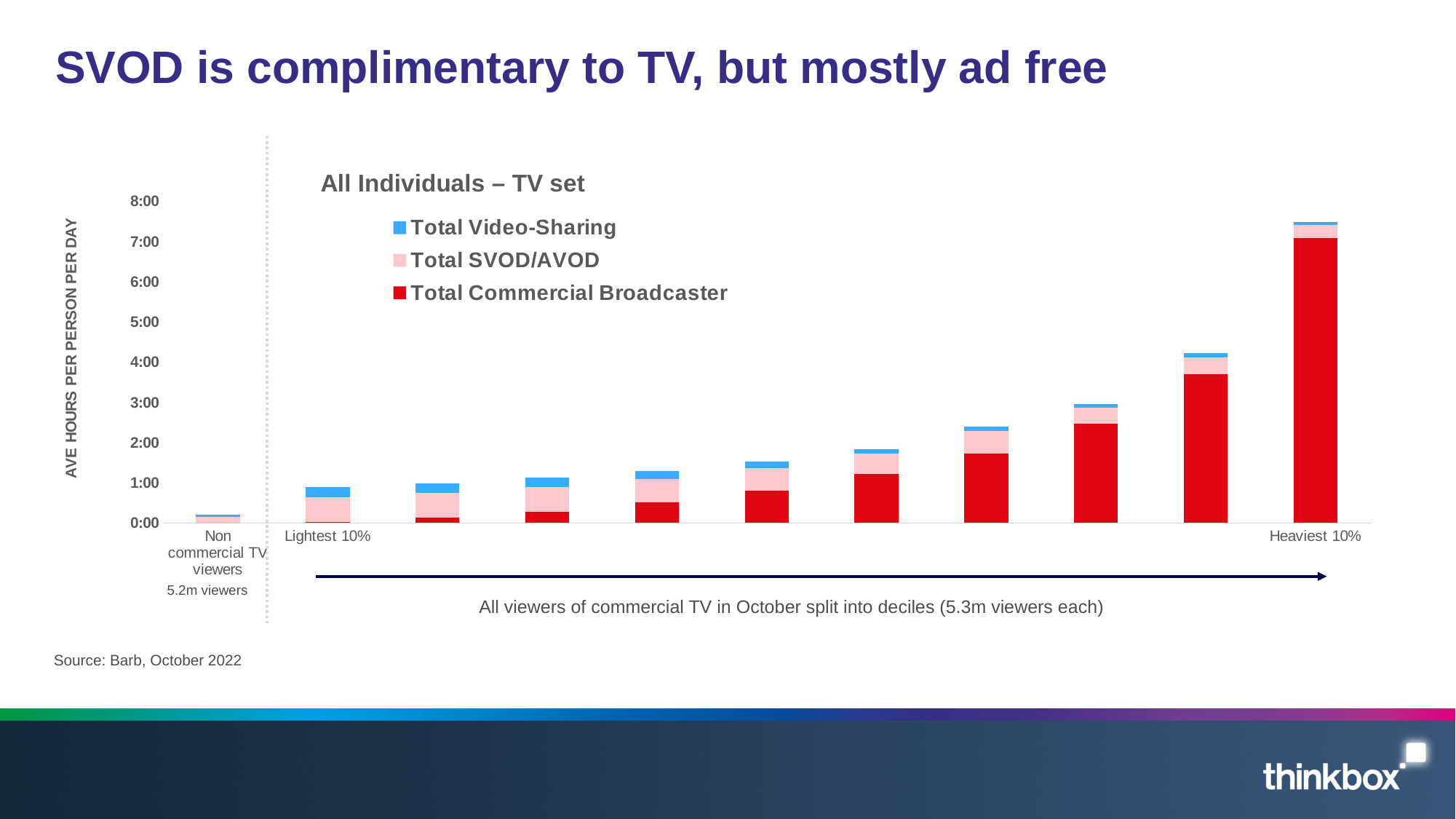

# SVOD is complimentary to TV, but mostly ad free

### Chart: All Individuals – TV set

| Category | Total Commercial Broadcaster | Total SVOD/AVOD | Total Video-Sharing |
|---|---|---|---|
| Non commercial TV viewers | 0.0 | 0.0062268518518518515 | 0.0026388888888888885 |
| Lightest 10% | 0.0011226851851851851 | 0.0256712962962963 | 0.01076388888888889 |
|   | 0.005393518518518519 | 0.025740740740740745 | 0.01017361111111111 |
|    | 0.011770833333333333 | 0.025578703703703704 | 0.009965277777777778 |
|     | 0.021261574074074075 | 0.0240625 | 0.00835648148148148 |
|      | 0.03357638888888889 | 0.023634259259259258 | 0.006273148148148148 |
|       | 0.05052083333333333 | 0.021608796296296296 | 0.0043749999999999995 |
|        | 0.07215277777777777 | 0.022997685185185187 | 0.004432870370370371 |
|           | 0.1030787037037037 | 0.01653935185185185 | 0.003645833333333333 |
|            | 0.15410879629629629 | 0.01778935185185185 | 0.004398148148148148 |
| Heaviest 10% | 0.29561342592592593 | 0.013379629629629628 | 0.002916666666666667 |
5.2m viewers
All viewers of commercial TV in October split into deciles (5.3m viewers each)
Source: Barb, October 2022